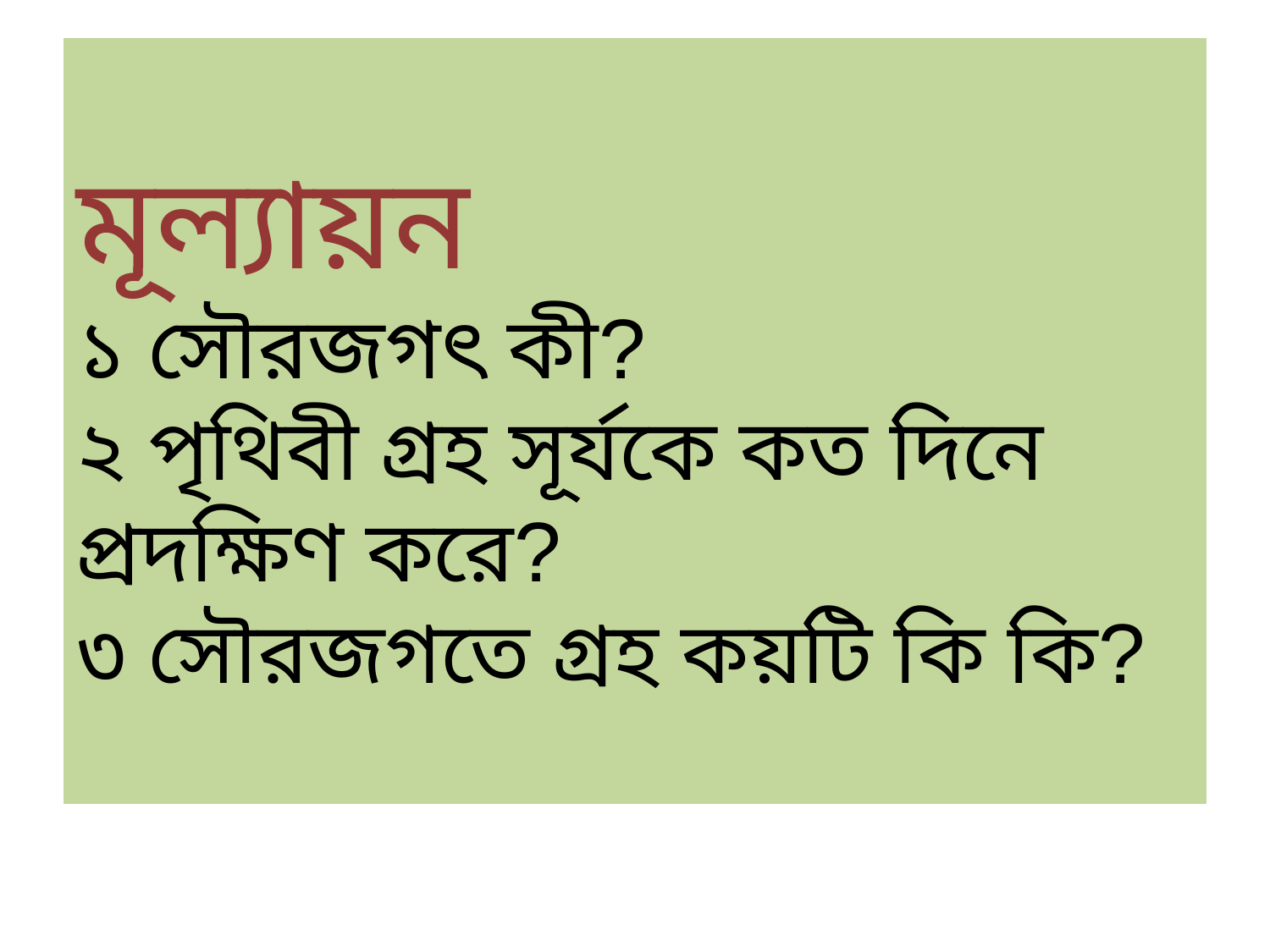

# মূল্যায়ন ১ সৌরজগৎ কী? ২ পৃথিবী গ্রহ সূর্যকে কত দিনে প্রদক্ষিণ করে? ৩ সৌরজগতে গ্রহ কয়টি কি কি?